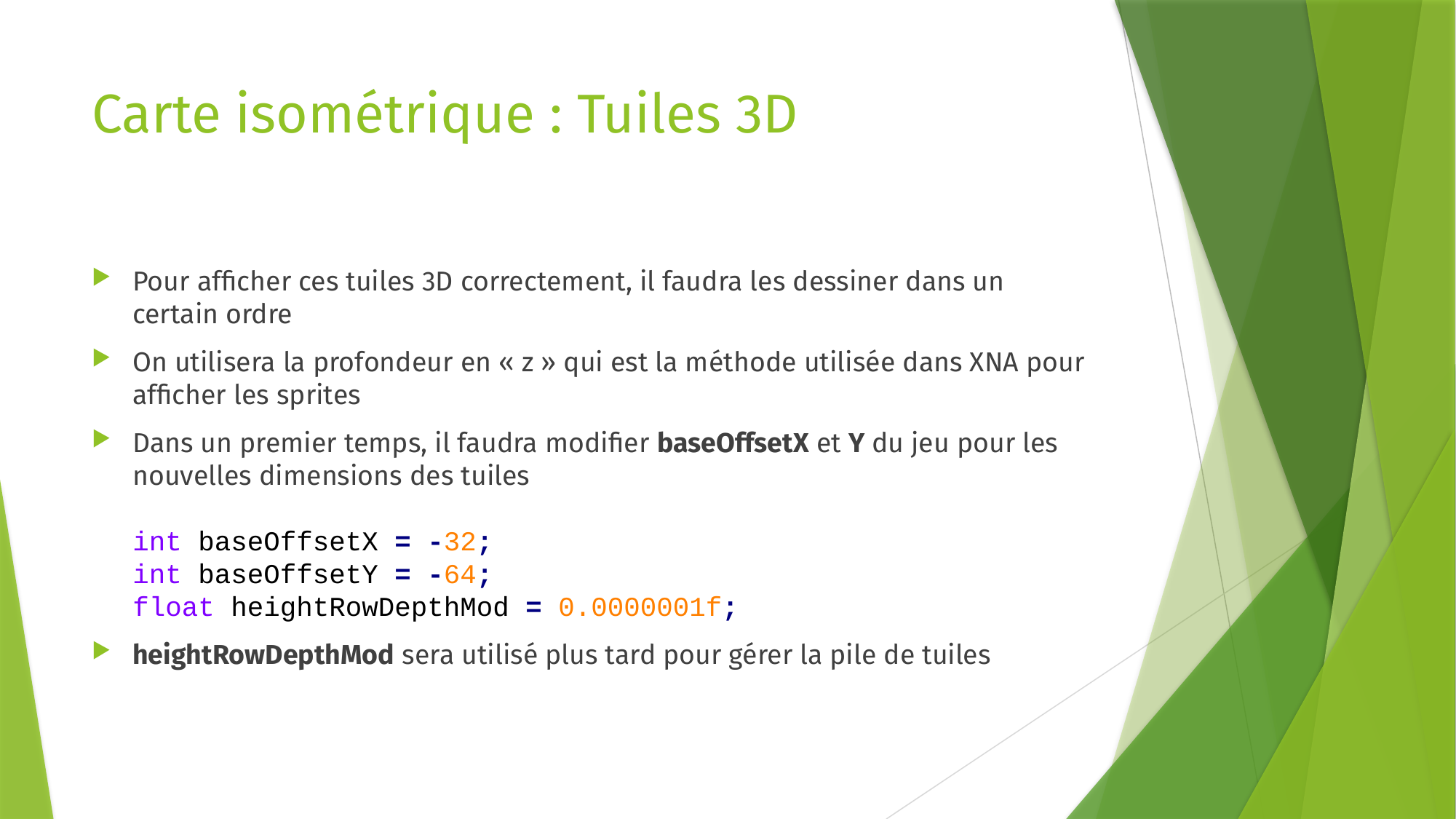

# Carte isométrique : Tuiles 3D
Pour afficher ces tuiles 3D correctement, il faudra les dessiner dans un certain ordre
On utilisera la profondeur en « z » qui est la méthode utilisée dans XNA pour afficher les sprites
Dans un premier temps, il faudra modifier baseOffsetX et Y du jeu pour les nouvelles dimensions des tuiles
int baseOffsetX = -32;
int baseOffsetY = -64;
float heightRowDepthMod = 0.0000001f;
heightRowDepthMod sera utilisé plus tard pour gérer la pile de tuiles